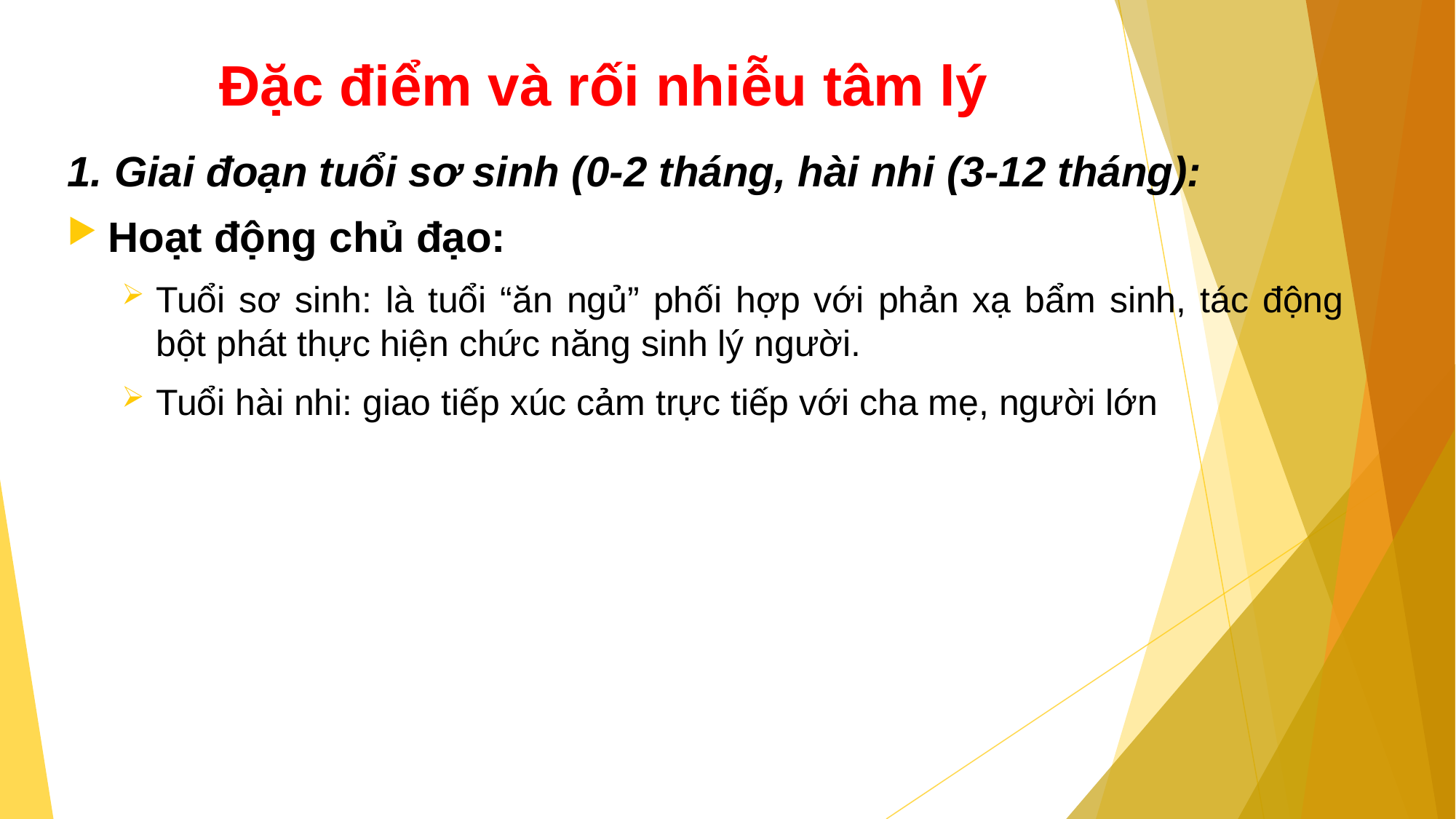

# Đặc điểm và rối nhiễu tâm lý
1. Giai đoạn tuổi sơ sinh (0-2 tháng, hài nhi (3-12 tháng):
Hoạt động chủ đạo:
Tuổi sơ sinh: là tuổi “ăn ngủ” phối hợp với phản xạ bẩm sinh, tác động bột phát thực hiện chức năng sinh lý người.
Tuổi hài nhi: giao tiếp xúc cảm trực tiếp với cha mẹ, người lớn